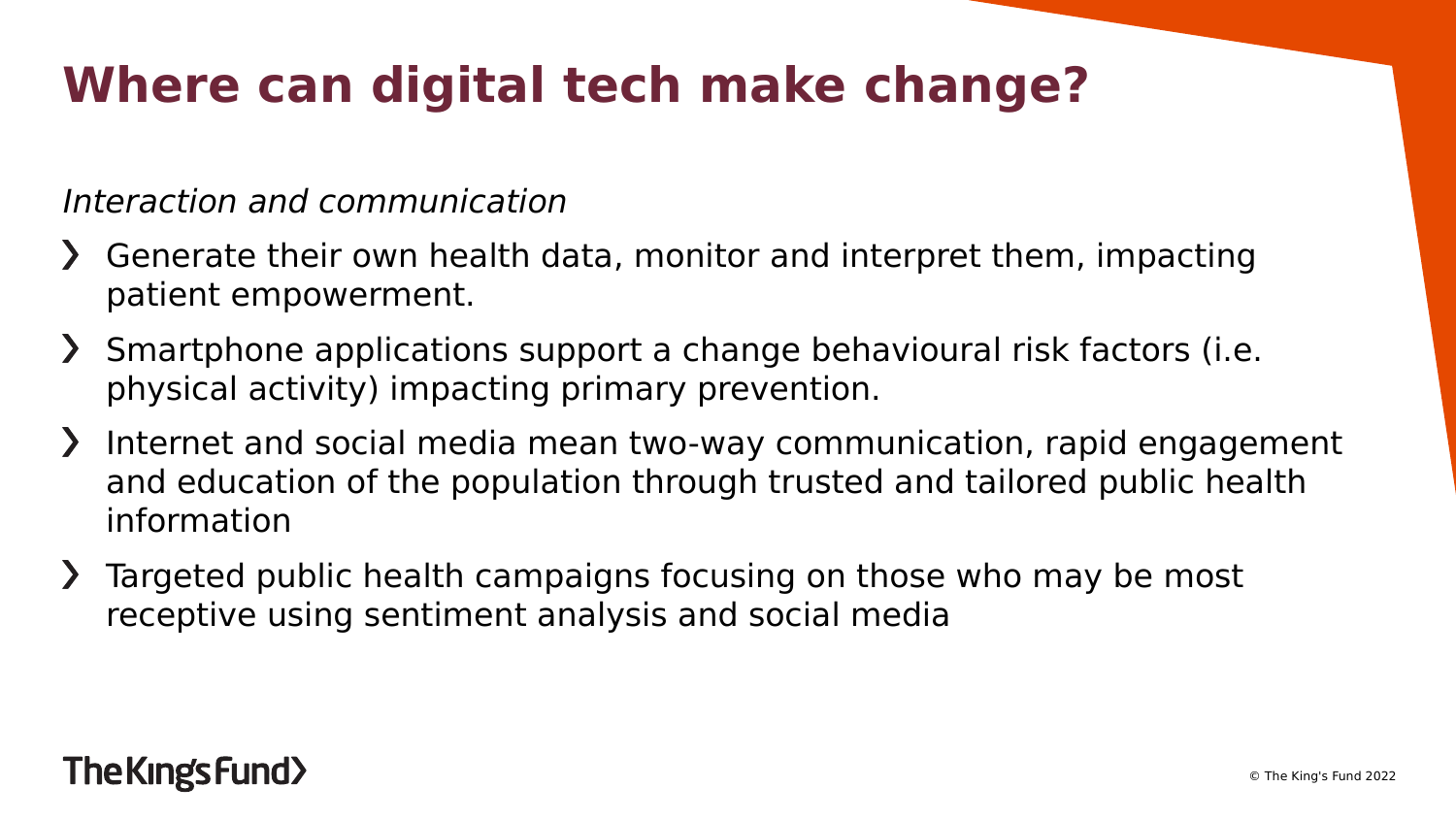

# Where can digital tech make change?
Interaction and communication
Generate their own health data, monitor and interpret them, impacting patient empowerment.
Smartphone applications support a change behavioural risk factors (i.e. physical activity) impacting primary prevention.
Internet and social media mean two-way communication, rapid engagement and education of the population through trusted and tailored public health information
Targeted public health campaigns focusing on those who may be most receptive using sentiment analysis and social media